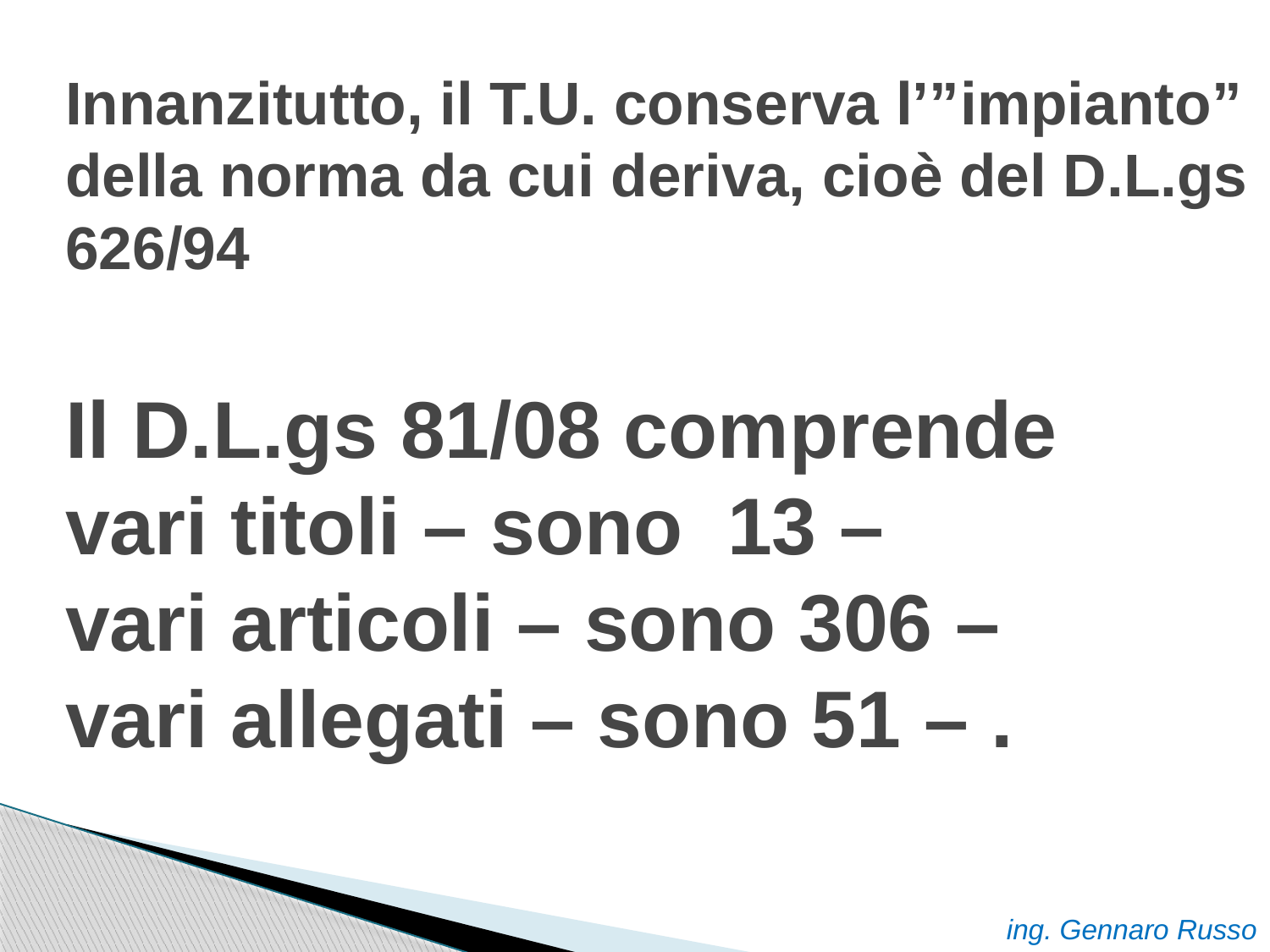

# Innanzitutto, il T.U. conserva l’”impianto” della norma da cui deriva, cioè del D.L.gs 626/94 Il D.L.gs 81/08 comprende vari titoli – sono  13 – vari articoli – sono 306 – vari allegati – sono 51 – .
ing. Gennaro Russo